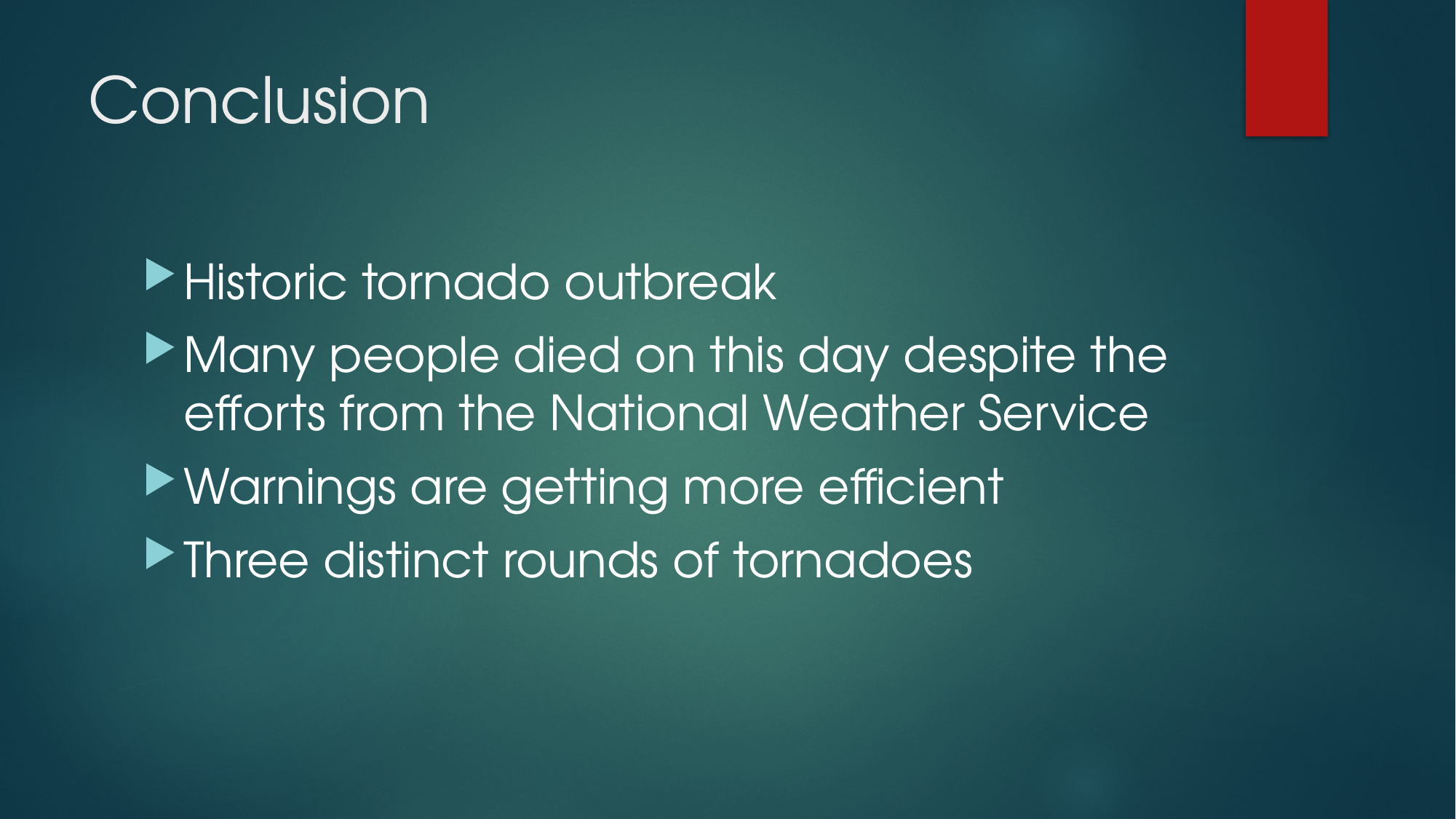

# Conclusion
Historic tornado outbreak
Many people died on this day despite the efforts from the National Weather Service
Warnings are getting more efficient
Three distinct rounds of tornadoes